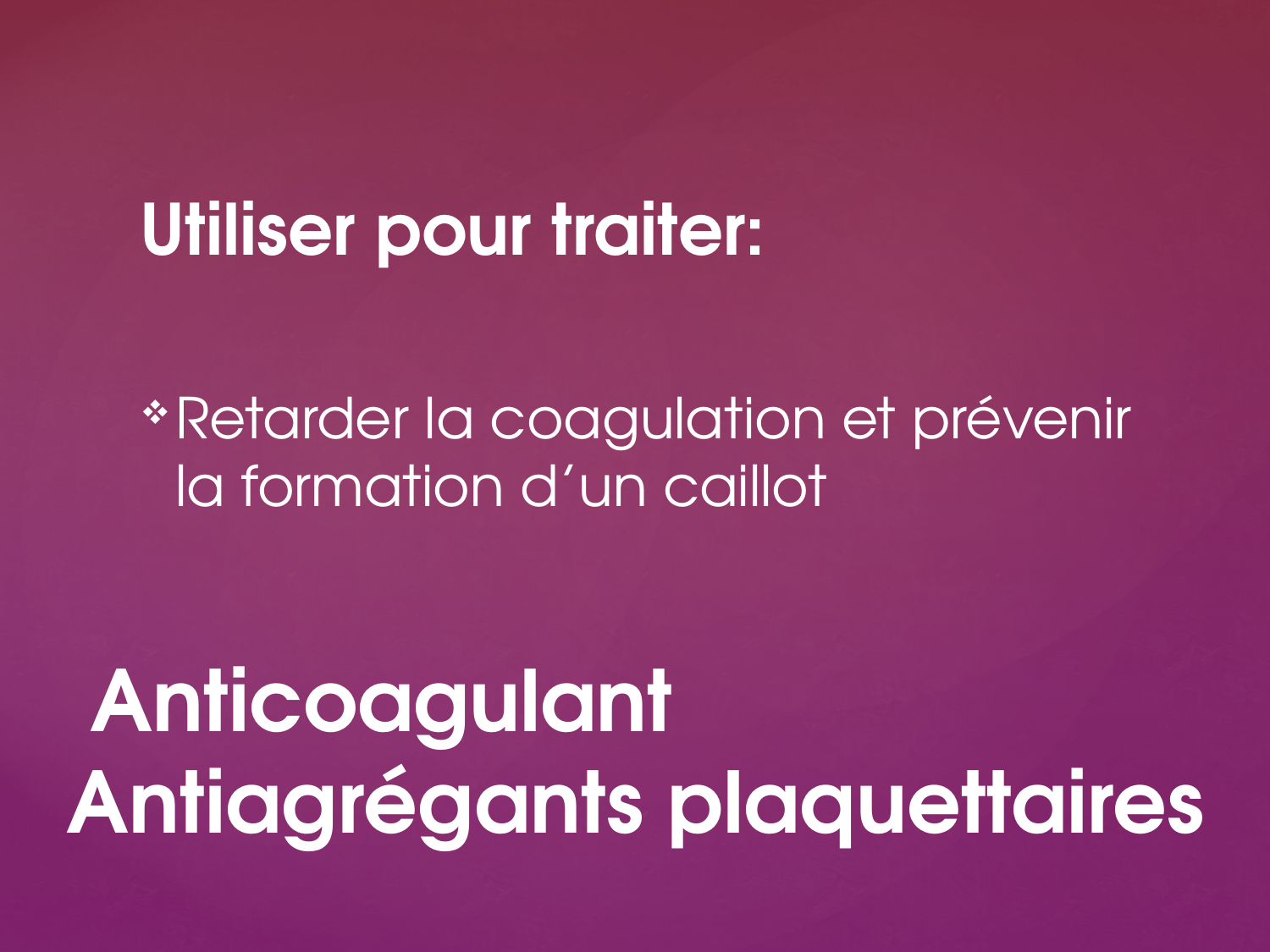

Utiliser pour traiter:

Retarder la coagulation et prévenir la formation d’un caillot

# Anticoagulant Antiagrégants plaquettaires